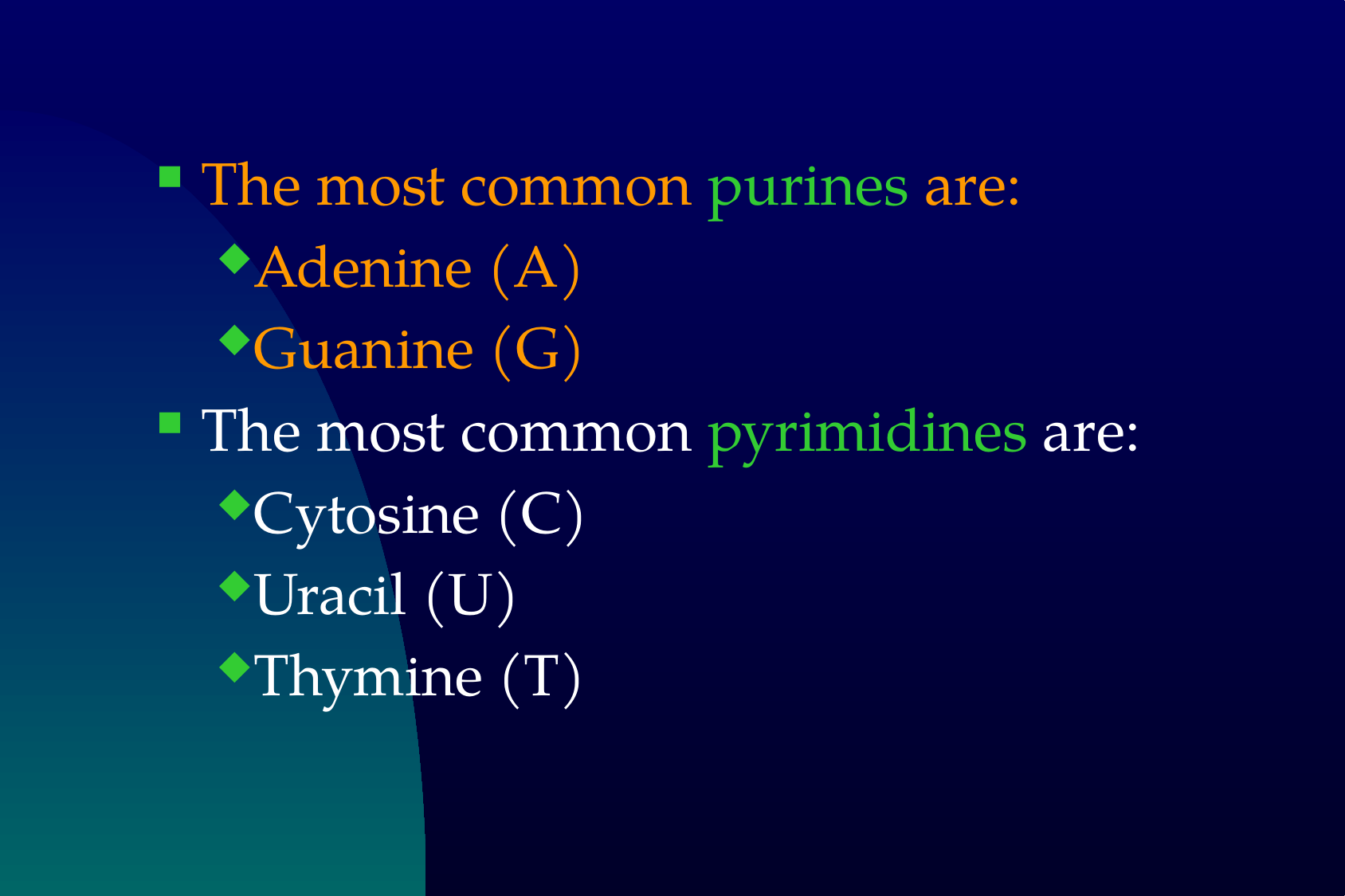

The most common purines are:
Adenine (A)
Guanine (G)
The most common pyrimidines are:
Cytosine (C)
Uracil (U)
Thymine (T)